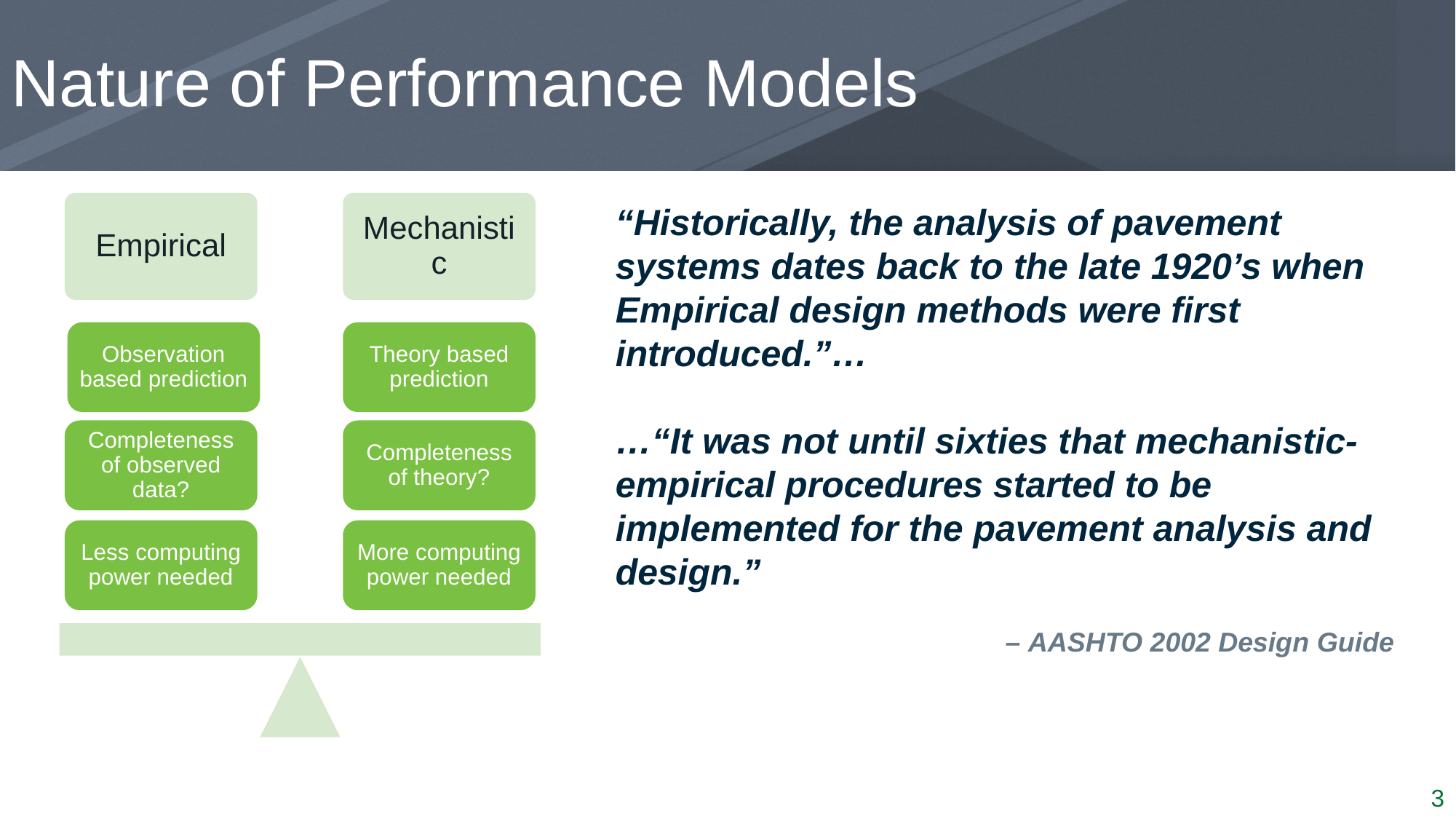

# Nature of Performance Models
Empirical
Mechanistic
“Historically, the analysis of pavement systems dates back to the late 1920’s when Empirical design methods were first introduced.”…

…“It was not until sixties that mechanistic-empirical procedures started to be implemented for the pavement analysis and design.”

– AASHTO 2002 Design Guide
Observation based prediction
Theory based prediction
Completeness of observed data?
Completeness of theory?
Less computing power needed
More computing power needed